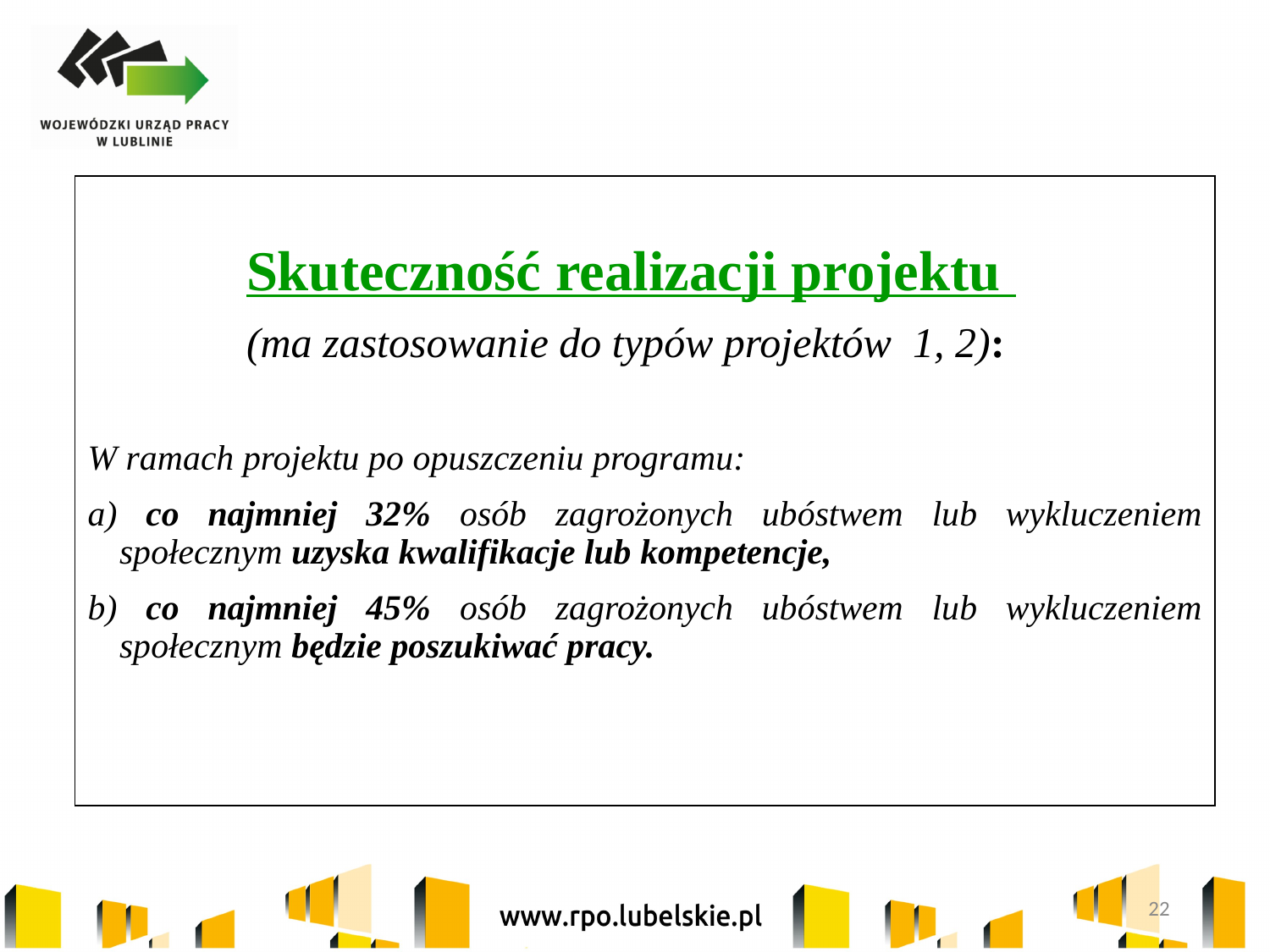

#

		Skuteczność realizacji projektu
		(ma zastosowanie do typów projektów  1, 2):

W ramach projektu po opuszczeniu programu:
a) co najmniej 32% osób zagrożonych ubóstwem lub wykluczeniem społecznym uzyska kwalifikacje lub kompetencje,
b) co najmniej 45% osób zagrożonych ubóstwem lub wykluczeniem społecznym będzie poszukiwać pracy.

22